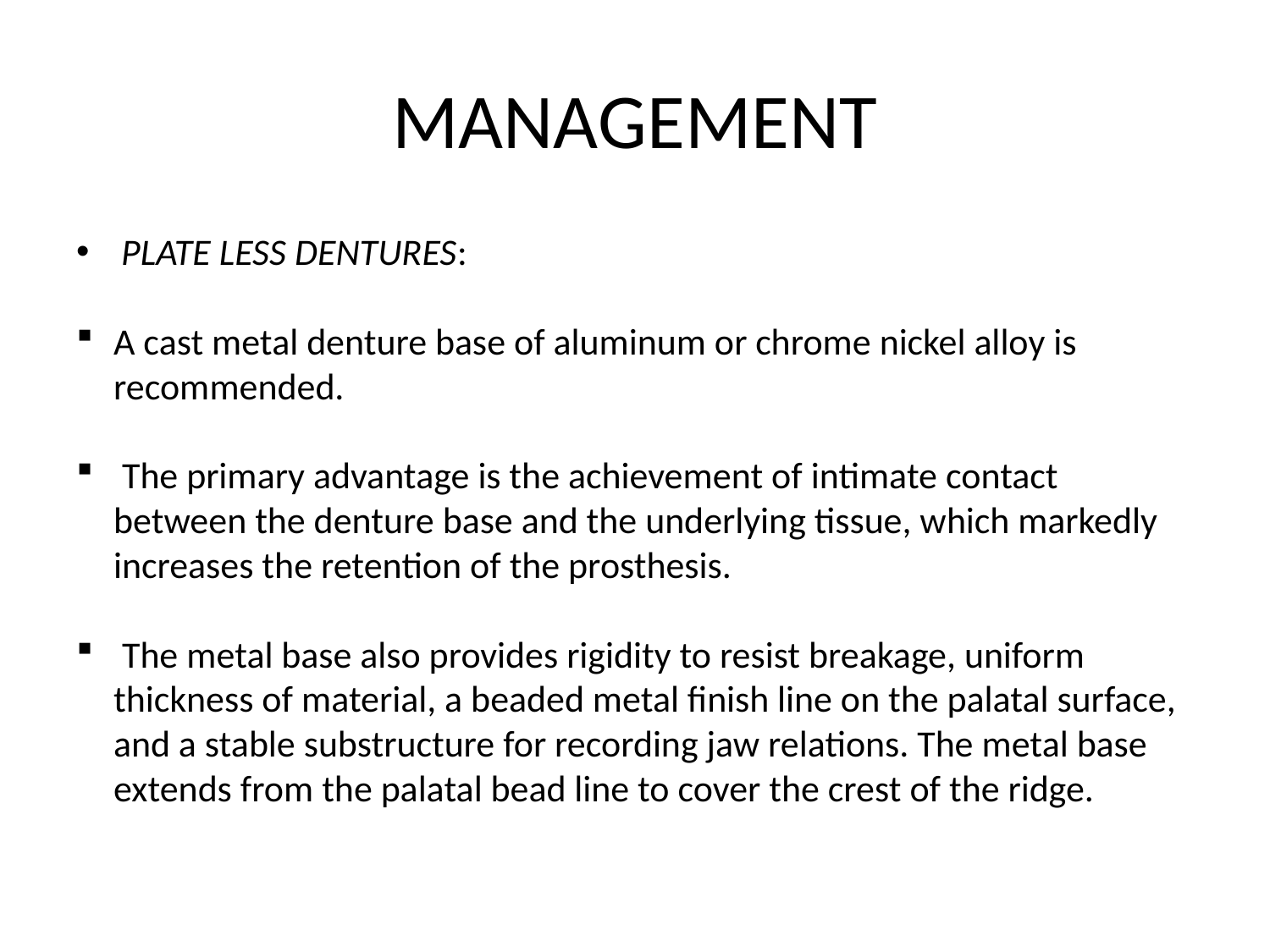

# MANAGEMENT
PLATE LESS DENTURES:

A cast metal denture base of aluminum or chrome nickel alloy is recommended.

 The primary advantage is the achievement of intimate contact between the denture base and the underlying tissue, which markedly increases the retention of the prosthesis.

 The metal base also provides rigidity to resist breakage, uniform thickness of material, a beaded metal finish line on the palatal surface, and a stable substructure for recording jaw relations. The metal base extends from the palatal bead line to cover the crest of the ridge.